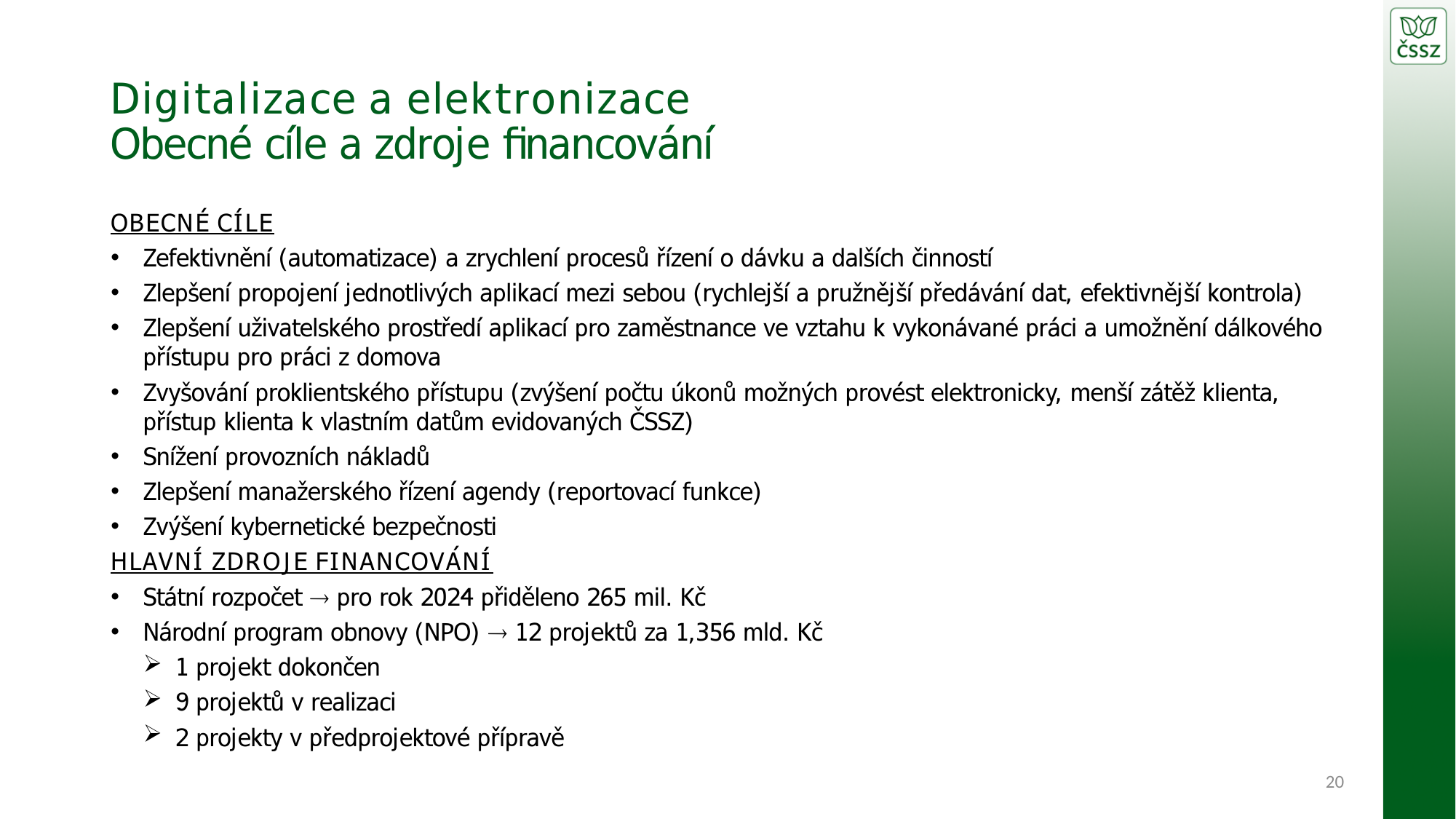

# Digitalizace a elektronizace Obecné cíle a zdroje financování
OBECNÉ CÍLE
Zefektivnění (automatizace) a zrychlení procesů řízení o dávku a dalších činností
Zlepšení propojení jednotlivých aplikací mezi sebou (rychlejší a pružnější předávání dat, efektivnější kontrola)
Zlepšení uživatelského prostředí aplikací pro zaměstnance ve vztahu k vykonávané práci a umožnění dálkového přístupu pro práci z domova
Zvyšování proklientského přístupu (zvýšení počtu úkonů možných provést elektronicky, menší zátěž klienta, přístup klienta k vlastním datům evidovaných ČSSZ)
Snížení provozních nákladů
Zlepšení manažerského řízení agendy (reportovací funkce)
Zvýšení kybernetické bezpečnosti
HLAVNÍ ZDROJE FINANCOVÁNÍ
Státní rozpočet → pro rok 2024 přiděleno 265 mil. Kč
Národní program obnovy (NPO) → 12 projektů za 1,356 mld. Kč
1 projekt dokončen
9 projektů v realizaci
2 projekty v předprojektové přípravě
20